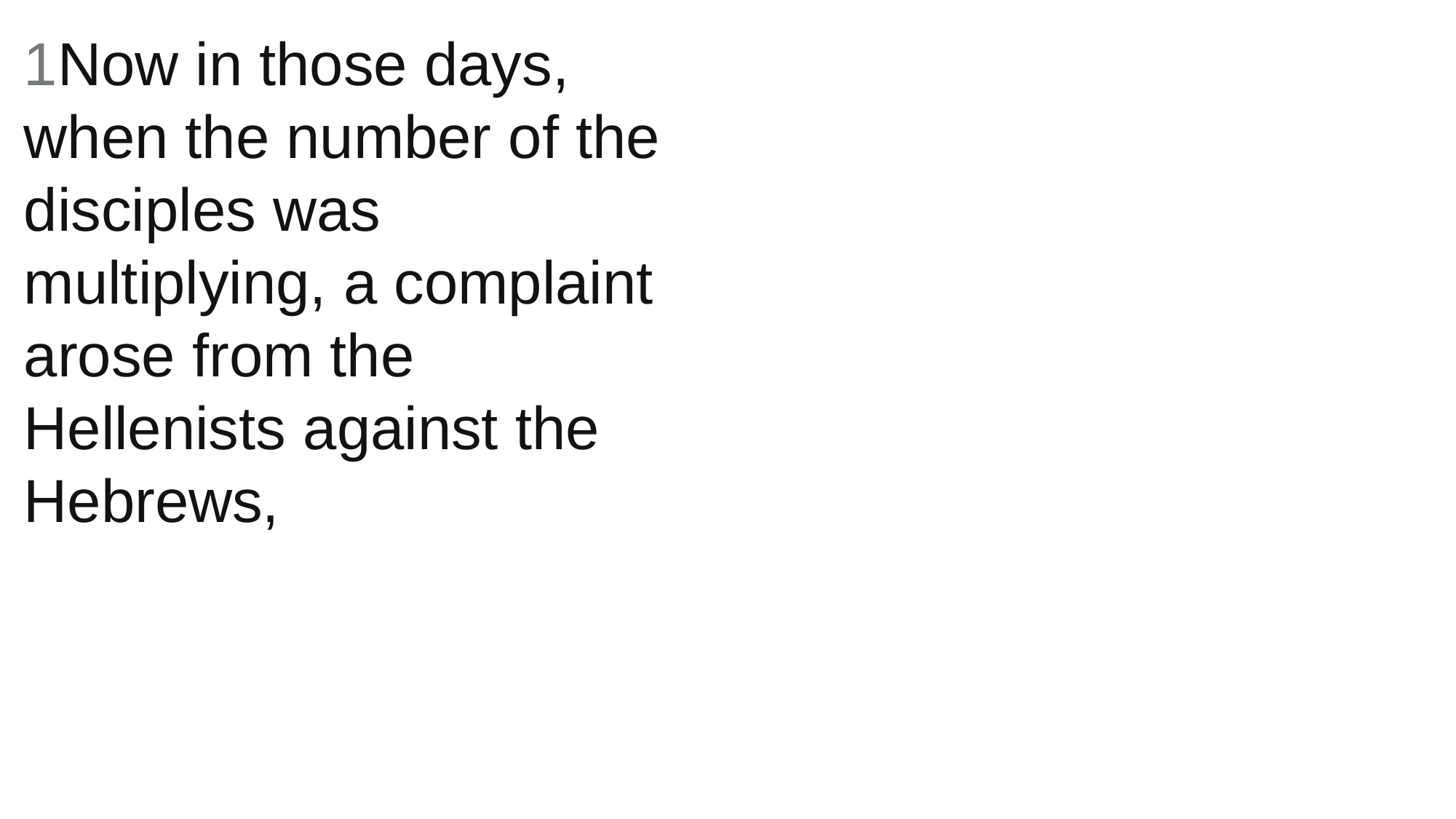

1Now in those days, when the number of the disciples was multiplying, a complaint arose from the Hellenists against the Hebrews,